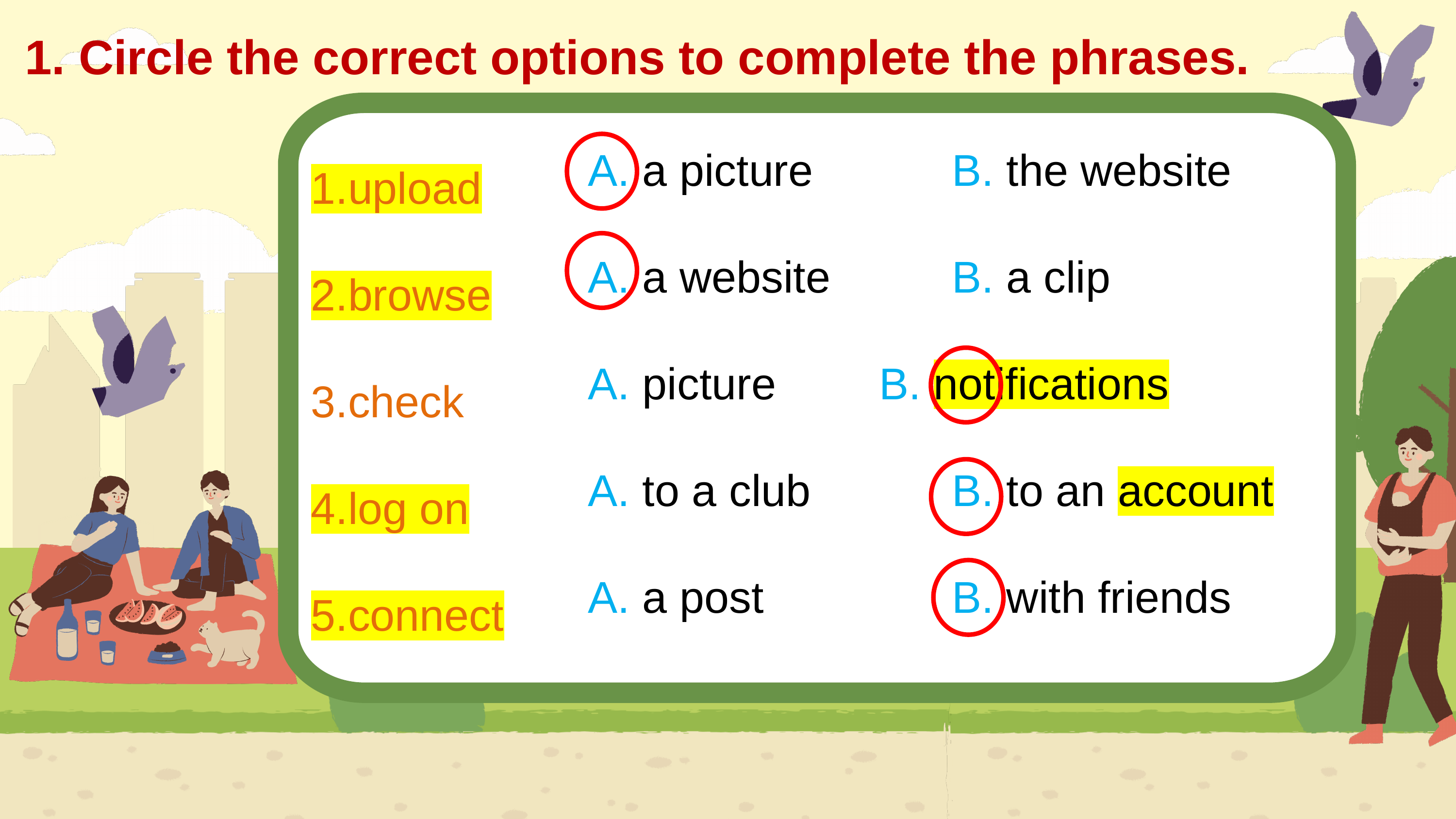

1. Circle the correct options to complete the phrases.

upload
browse
check
log on
connect

A. a picture 		B. the website

A. a website 		B. a clip

A. picture 		B. notifications

A. to a club 		B. to an account

A. a post 			B. with friends